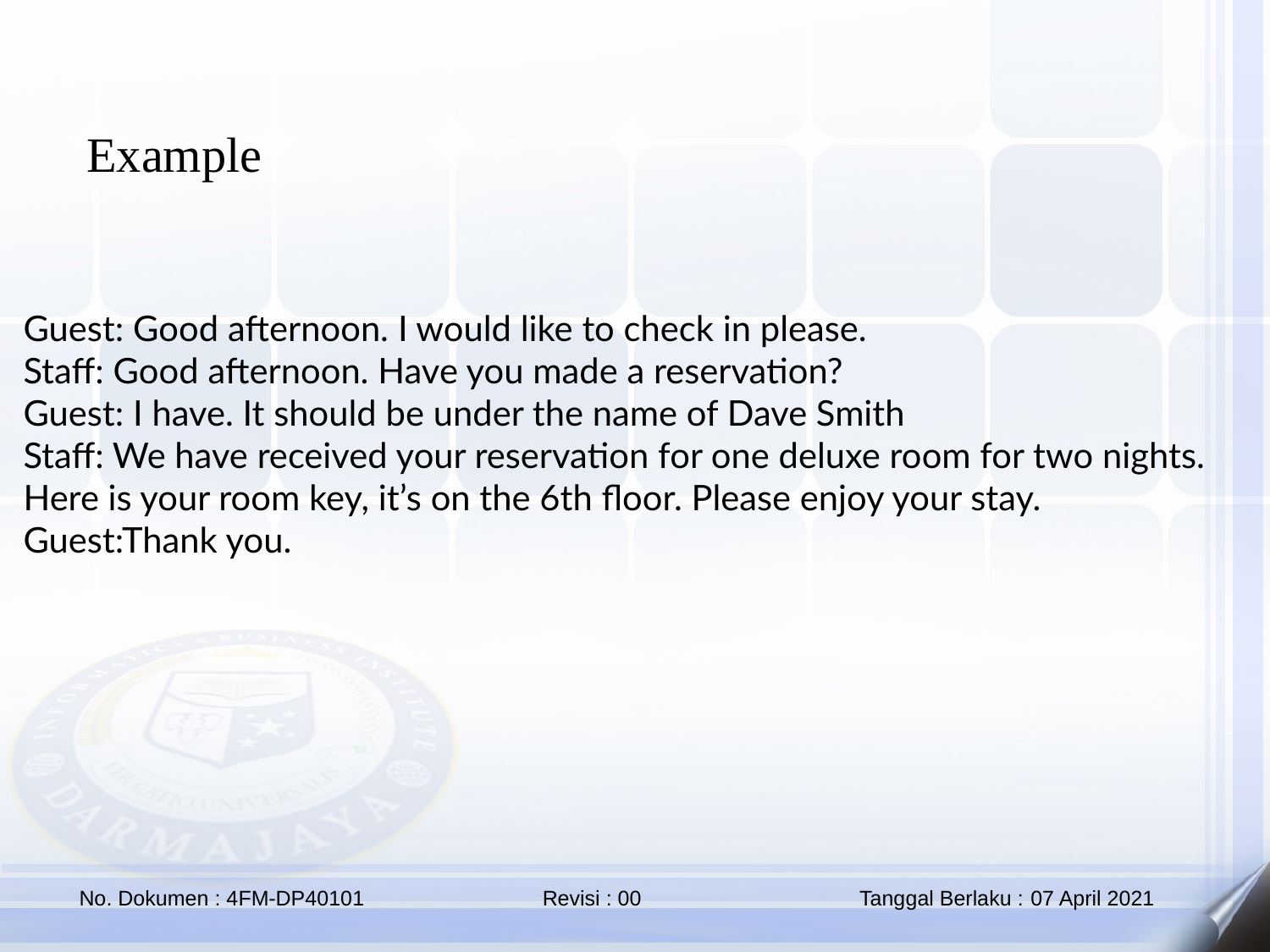

Example
Guest: Good afternoon. I would like to check in please.
Staff: Good afternoon. Have you made a reservation?
Guest: I have. It should be under the name of Dave Smith
Staff: We have received your reservation for one deluxe room for two nights. Here is your room key, it’s on the 6th floor. Please enjoy your stay.
Guest:Thank you.